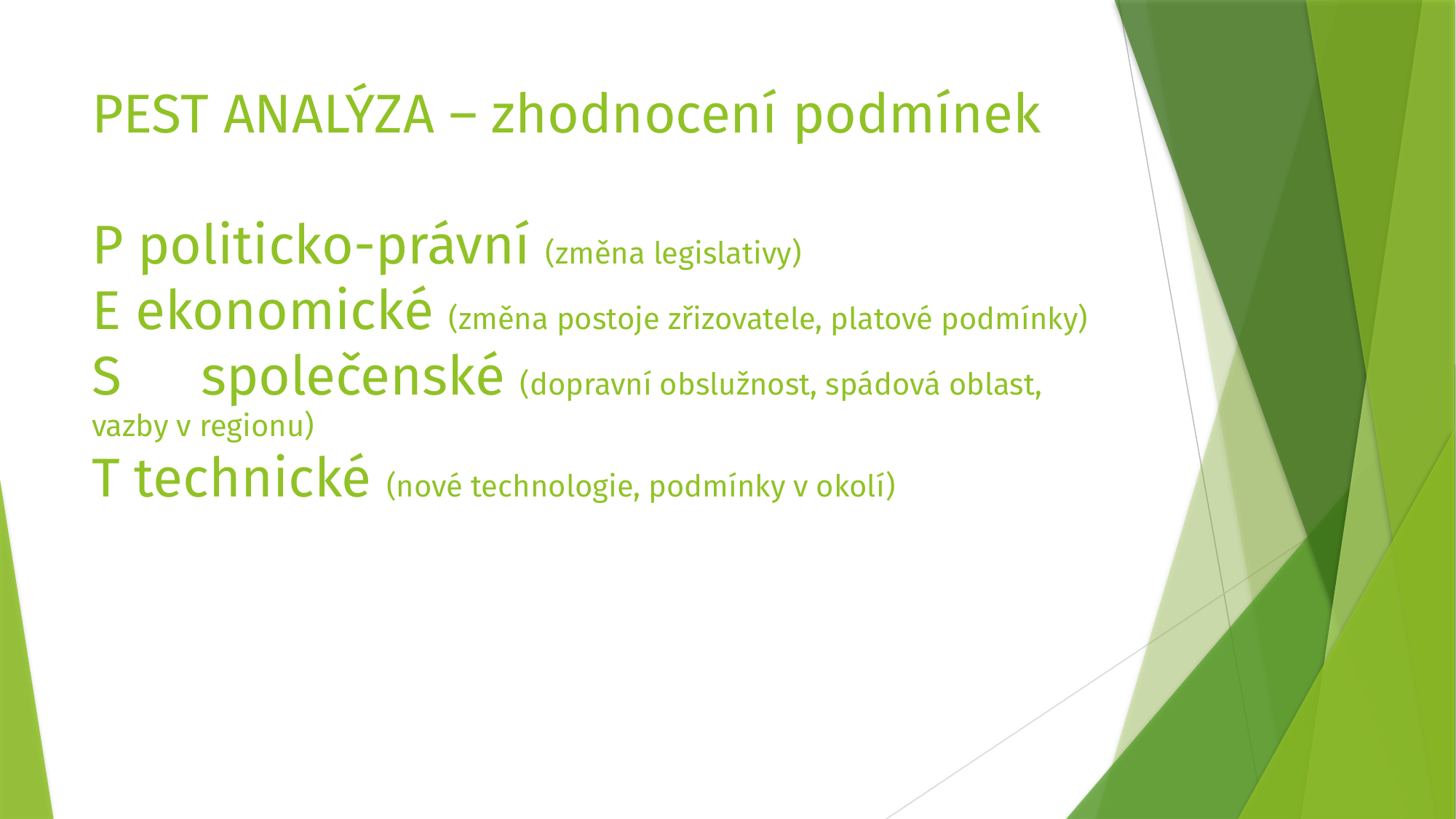

# PEST ANALÝZA – zhodnocení podmínek P politicko-právní (změna legislativy) E ekonomické (změna postoje zřizovatele, platové podmínky) S	společenské (dopravní obslužnost, spádová oblast, vazby v regionu) T technické (nové technologie, podmínky v okolí)